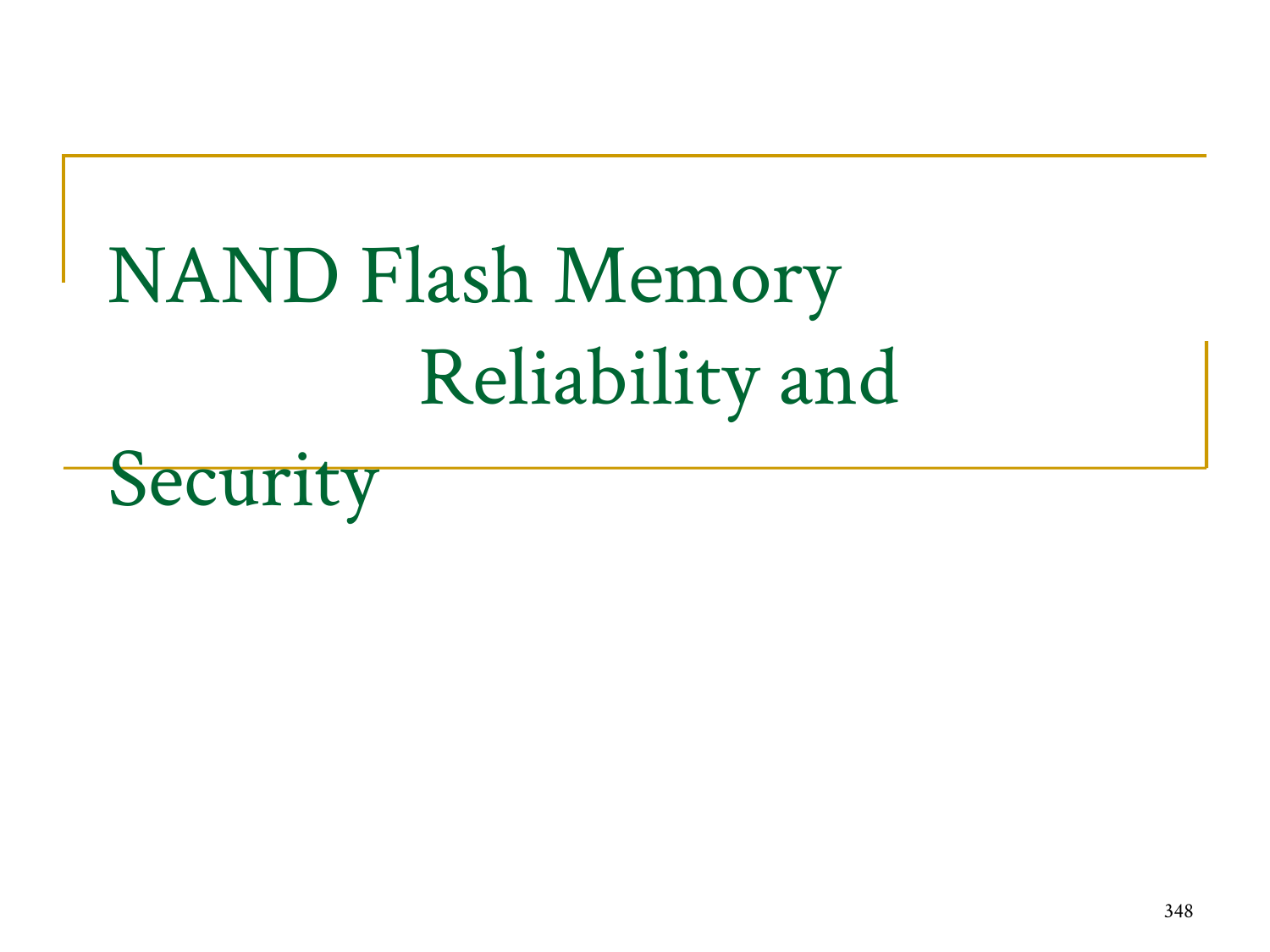

# NAND Flash Memory Reliability and Security

348